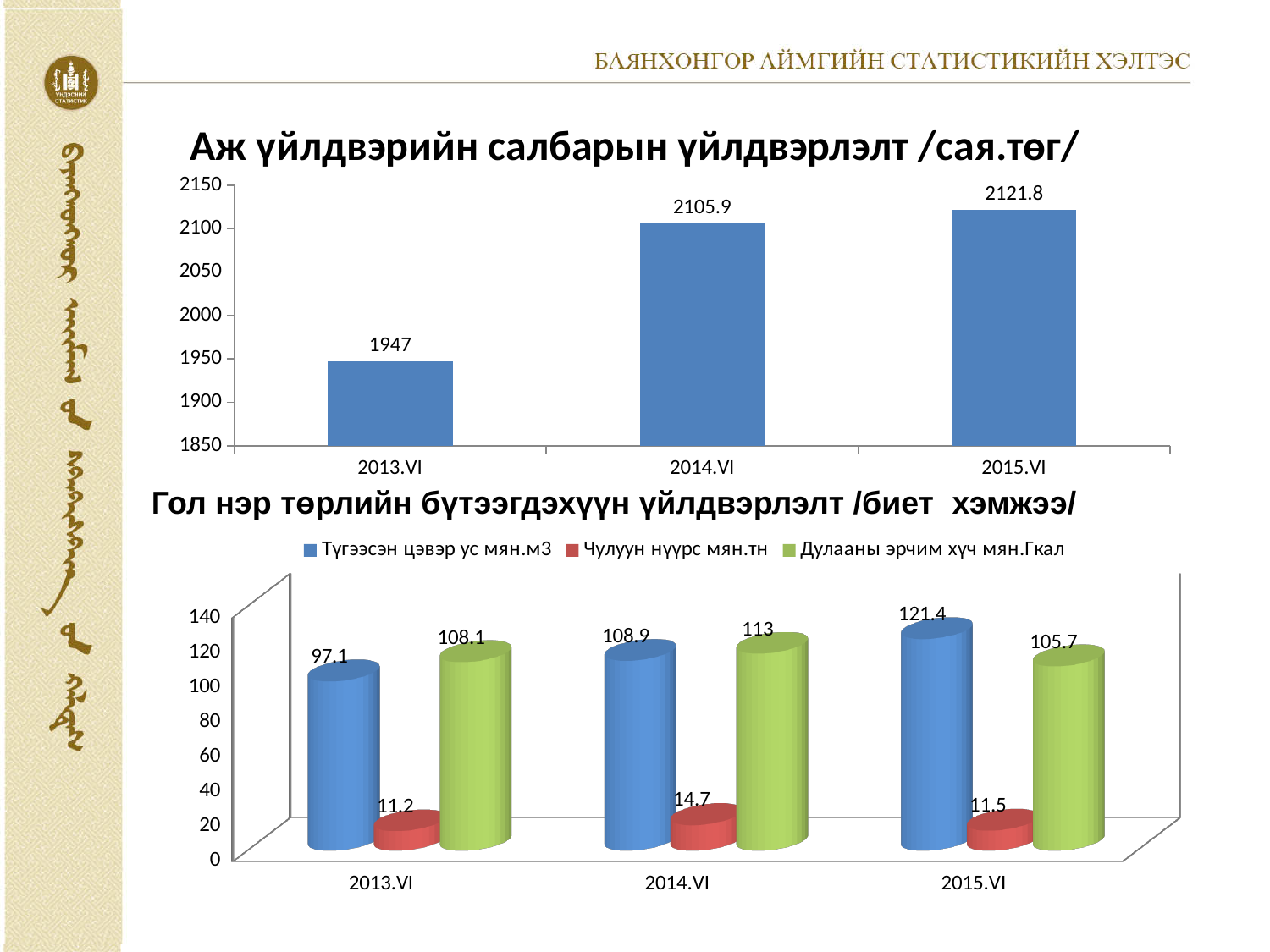

# Аж үйлдвэрийн салбарын үйлдвэрлэлт /сая.төг/

### Chart

| Category |  |
|---|---|
| 2013.VI | 1947.0 |
| 2014.VI | 2105.9 |
| 2015.VI | 2121.8 |
Гол нэр төрлийн бүтээгдэхүүн үйлдвэрлэлт /биет  хэмжээ/

[unsupported chart]